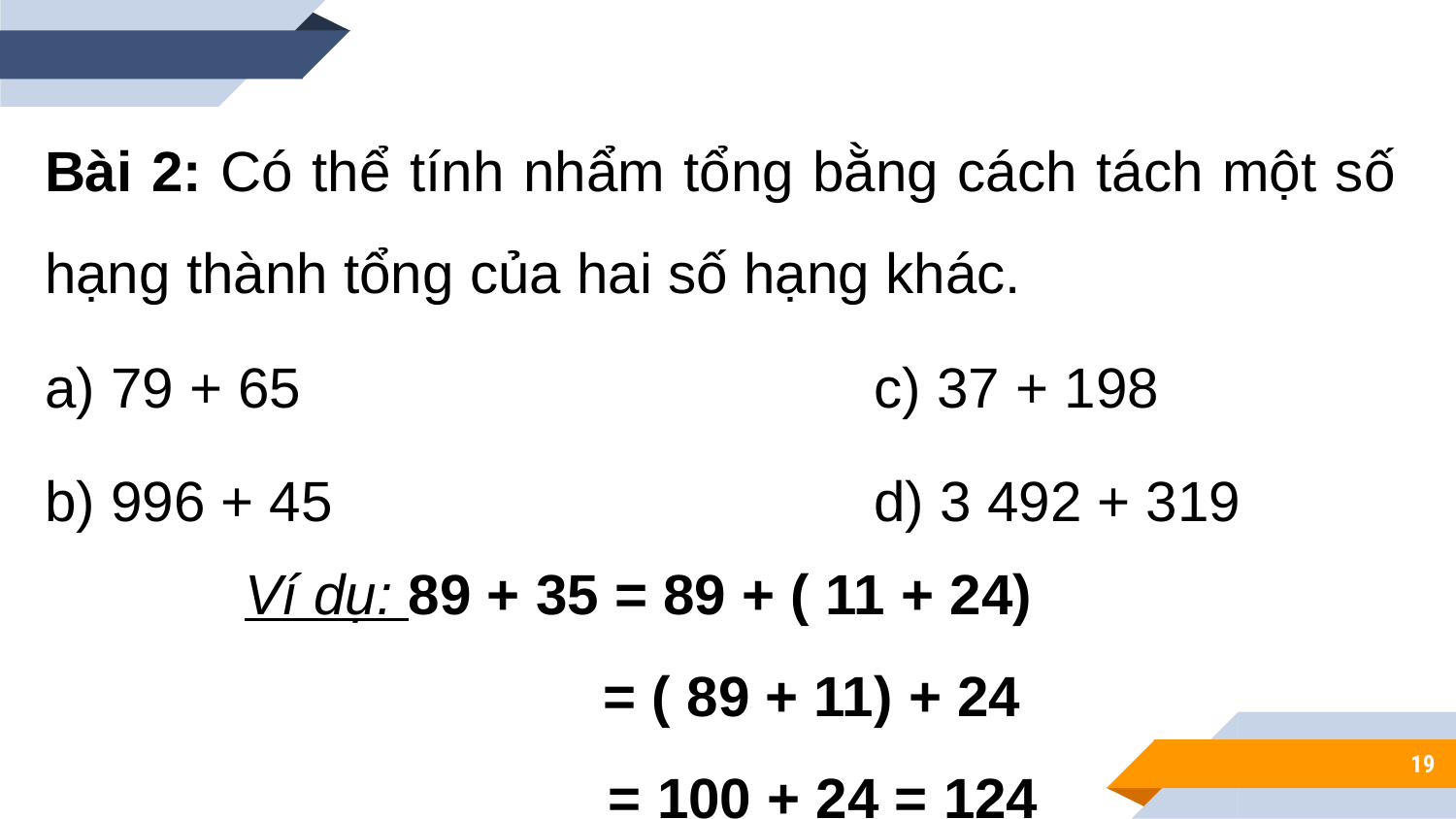

Bài 2: Có thể tính nhẩm tổng bằng cách tách một số hạng thành tổng của hai số hạng khác.
a) 79 + 65
c) 37 + 198
b) 996 + 45
d) 3 492 + 319
Ví dụ: 89 + 35 = 89 + ( 11 + 24)
                       = ( 89 + 11) + 24
		     = 100 + 24 = 124
19